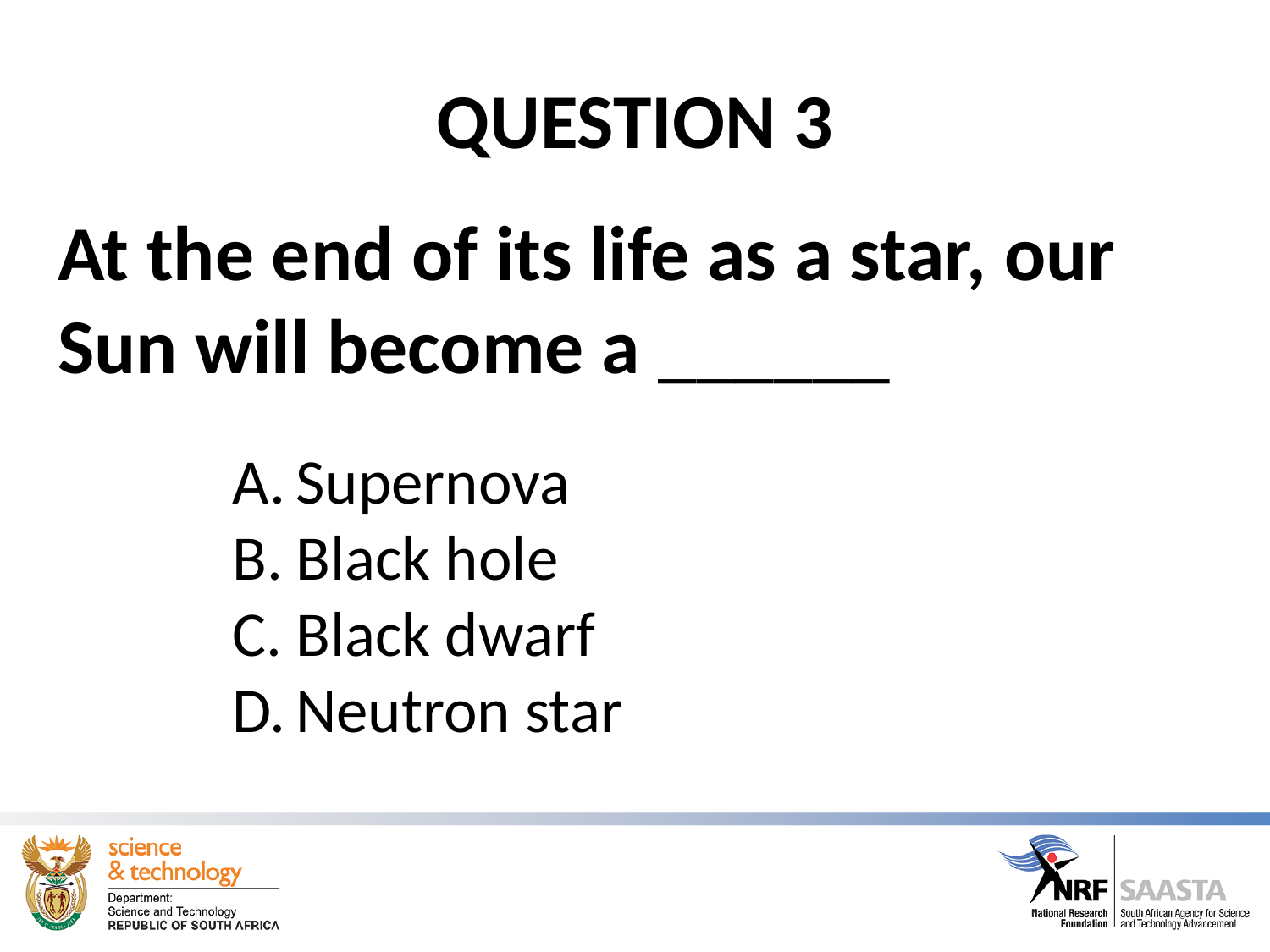

# QUESTION 3
At the end of its life as a star, our Sun will become a ______

Supernova
Black hole
Black dwarf
Neutron star